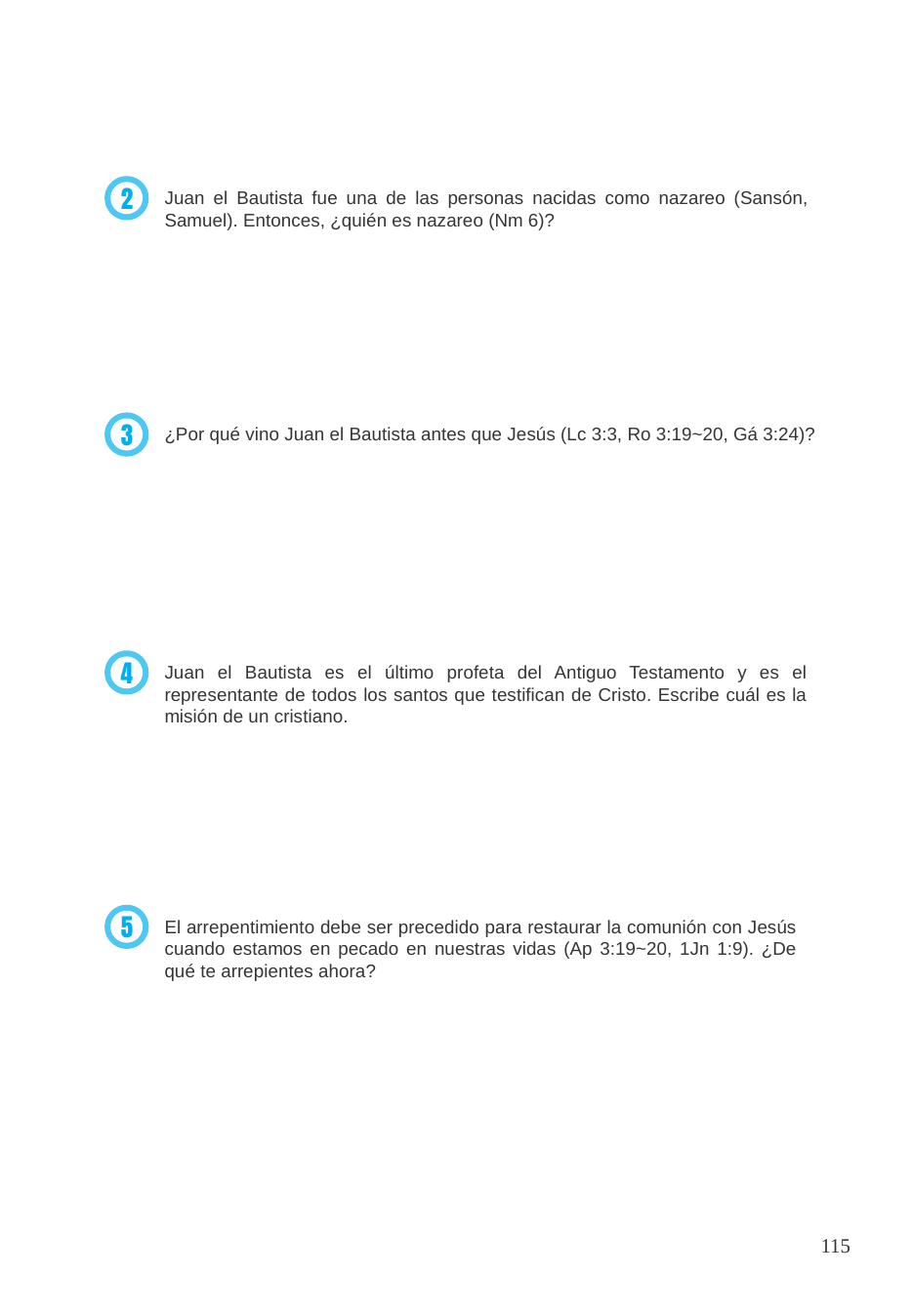

Juan el Bautista fue una de las personas nacidas como nazareo (Sansón, Samuel). Entonces, ¿quién es nazareo (Nm 6)?
2

¿Por qué vino Juan el Bautista antes que Jesús (Lc 3:3, Ro 3:19~20, Gá 3:24)?
3

Juan el Bautista es el último profeta del Antiguo Testamento y es el representante de todos los santos que testifican de Cristo. Escribe cuál es la misión de un cristiano.
4

El arrepentimiento debe ser precedido para restaurar la comunión con Jesús cuando estamos en pecado en nuestras vidas (Ap 3:19~20, 1Jn 1:9). ¿De qué te arrepientes ahora?
5
115